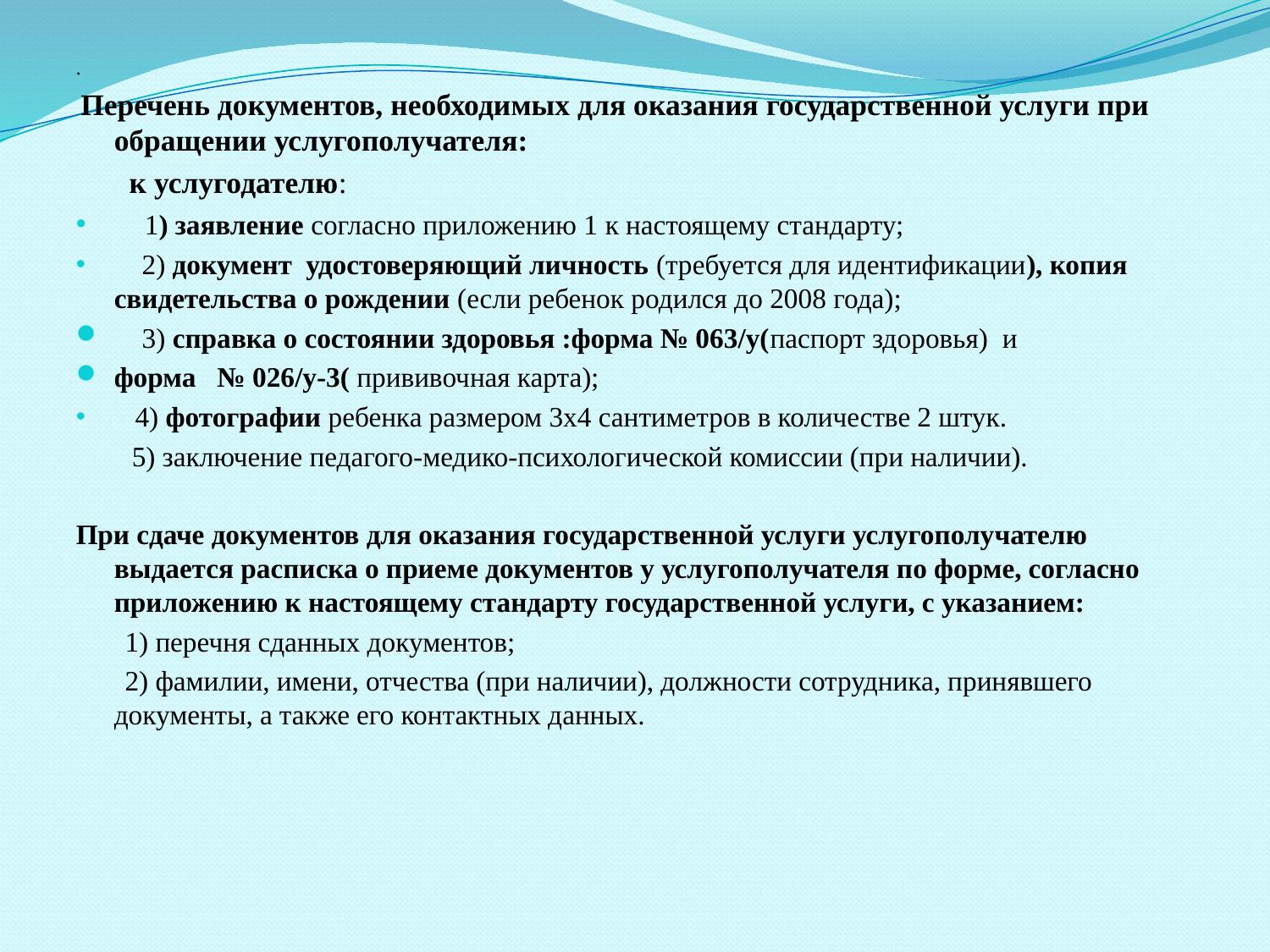

.
 Перечень документов, необходимых для оказания государственной услуги при обращении услугополучателя:
       к услугодателю:
    1) заявление согласно приложению 1 к настоящему стандарту;
    2) документ  удостоверяющий личность (требуется для идентификации), копия свидетельства о рождении (если ребенок родился до 2008 года);
    3) справка о состоянии здоровья :форма № 063/у(паспорт здоровья)  и
форма   № 026/у-3( прививочная карта);
   4) фотографии ребенка размером 3х4 сантиметров в количестве 2 штук.
        5) заключение педагого-медико-психологической комиссии (при наличии).

При сдаче документов для оказания государственной услуги услугополучателю выдается расписка о приеме документов у услугополучателя по форме, согласно приложению к настоящему стандарту государственной услуги, с указанием:
       1) перечня сданных документов;
       2) фамилии, имени, отчества (при наличии), должности сотрудника, принявшего документы, а также его контактных данных.